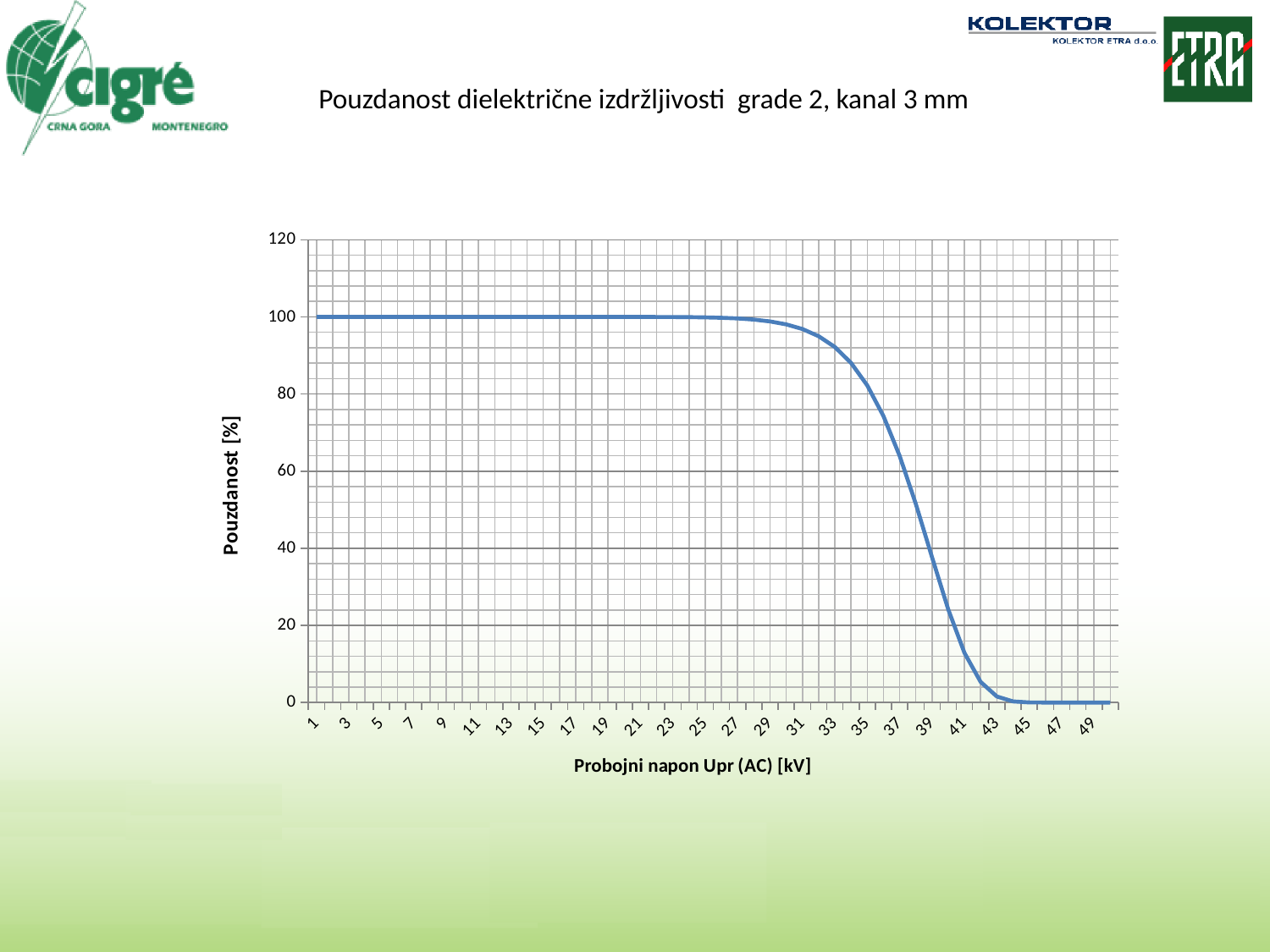

# Pouzdanost dielektrične izdržljivosti  grade 2, kanal 3 mm

### Chart

| Category |  |
|---|---|